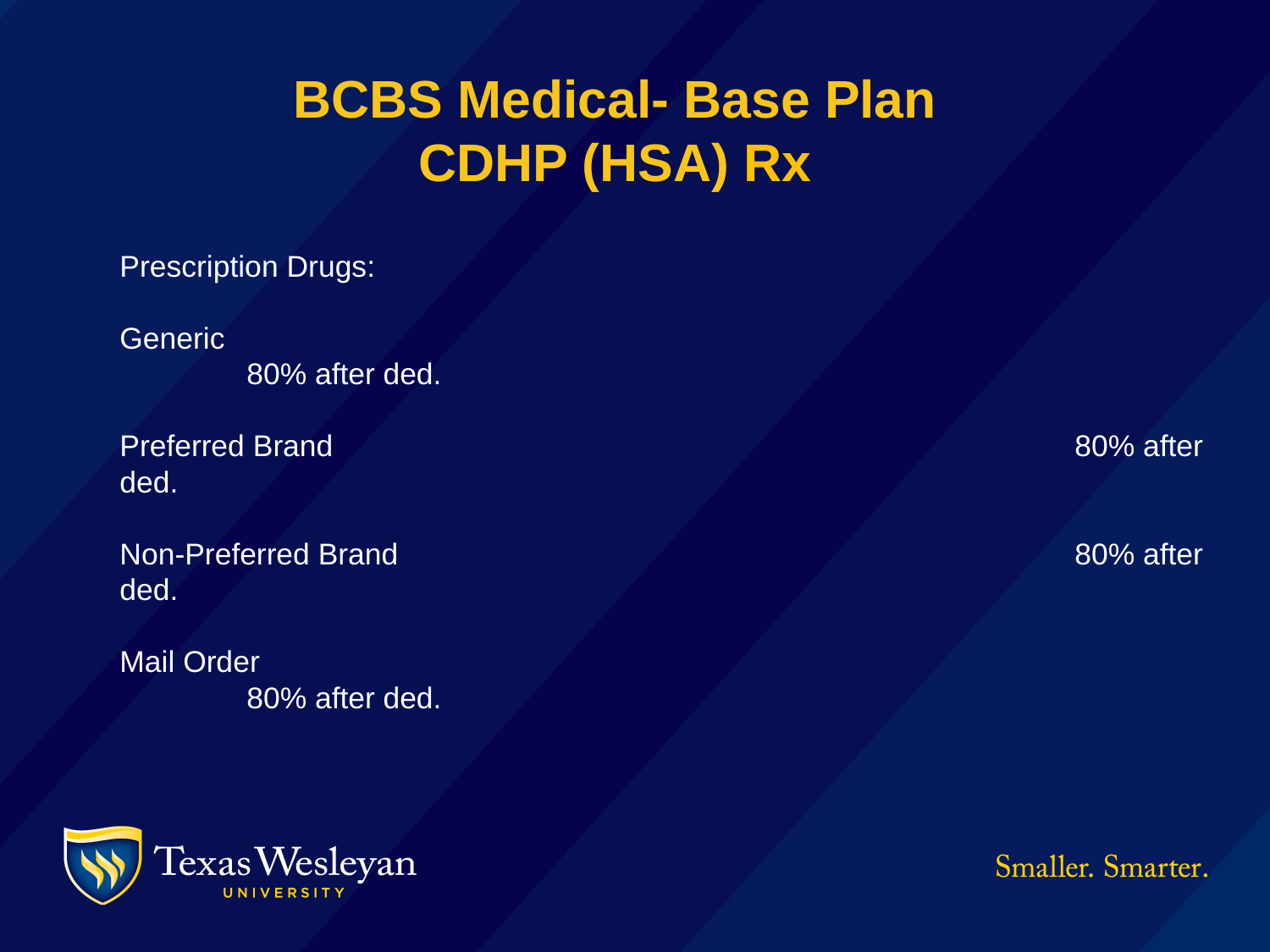

BCBS Medical- Base Plan
CDHP (HSA) Rx
Prescription Drugs:

Generic									80% after ded.

Preferred Brand						        80% after ded.

Non-Preferred Brand					        80% after ded.

Mail Order								80% after ded.